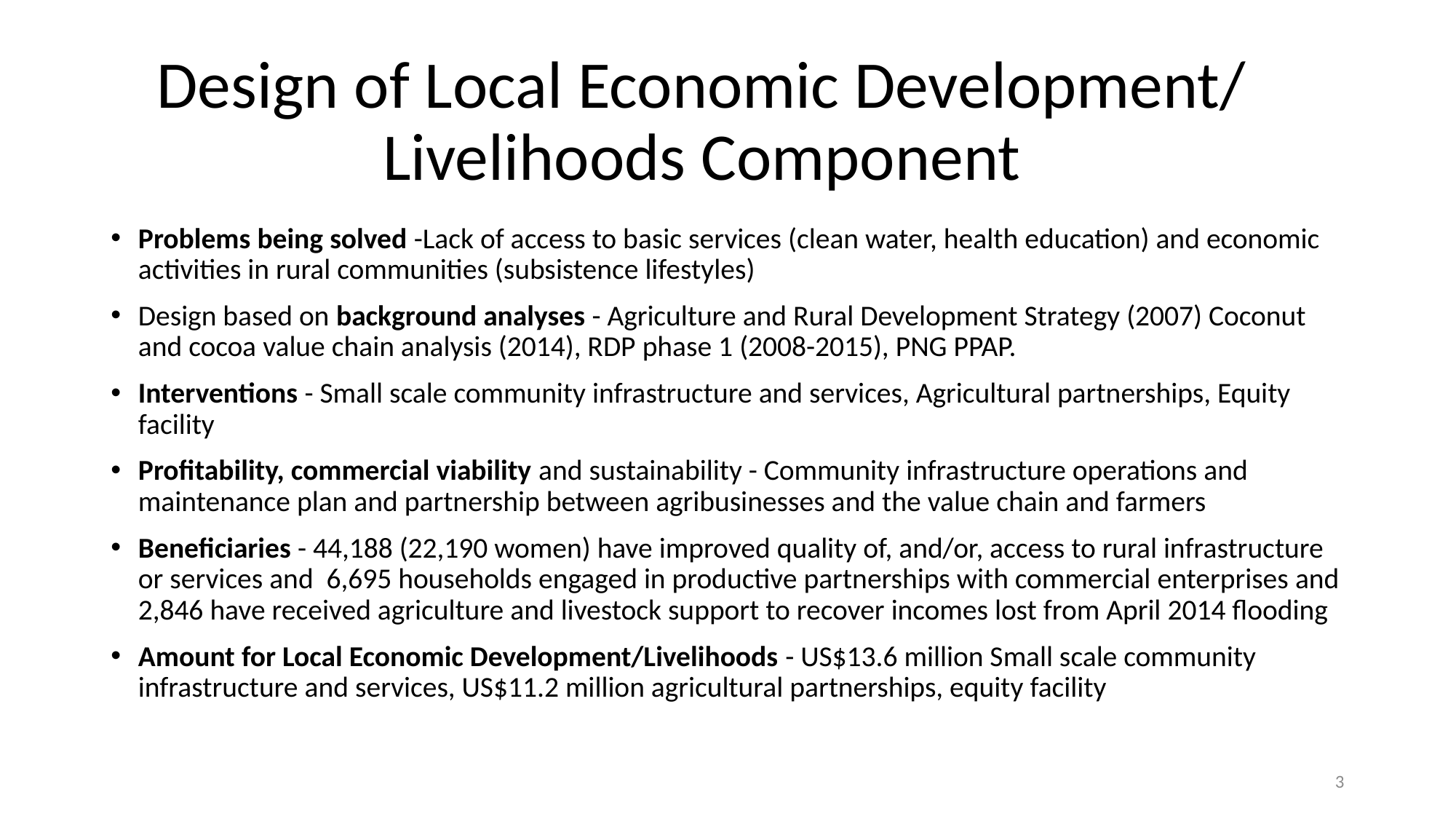

# Design of Local Economic Development/ Livelihoods Component
Problems being solved -Lack of access to basic services (clean water, health education) and economic activities in rural communities (subsistence lifestyles)
Design based on background analyses - Agriculture and Rural Development Strategy (2007) Coconut and cocoa value chain analysis (2014), RDP phase 1 (2008-2015), PNG PPAP.
Interventions - Small scale community infrastructure and services, Agricultural partnerships, Equity facility
Profitability, commercial viability and sustainability - Community infrastructure operations and maintenance plan and partnership between agribusinesses and the value chain and farmers
Beneficiaries - 44,188 (22,190 women) have improved quality of, and/or, access to rural infrastructure or services and  6,695 households engaged in productive partnerships with commercial enterprises and 2,846 have received agriculture and livestock support to recover incomes lost from April 2014 flooding
Amount for Local Economic Development/Livelihoods - US$13.6 million Small scale community infrastructure and services, US$11.2 million agricultural partnerships, equity facility
3